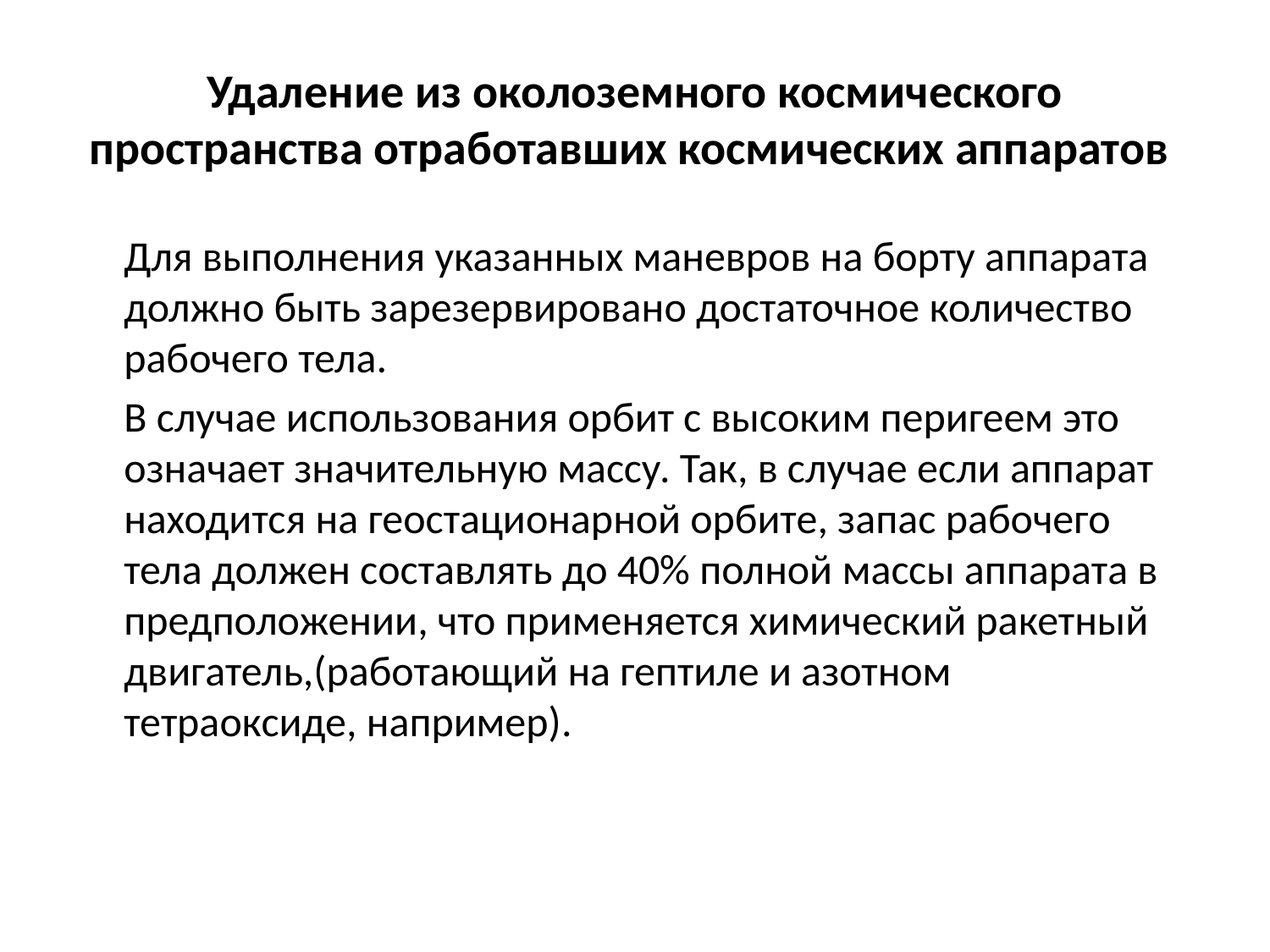

# Удаление из околоземного космического пространства отработавших космических аппаратов
     Для выполнения указанных маневров на борту аппарата должно быть зарезервировано достаточное количество рабочего тела.
     В случае использования орбит с высоким перигеем это означает значительную массу. Так, в случае если аппарат находится на геостационарной орбите, запас рабочего тела должен составлять до 40% полной массы аппарата в предположении, что применяется химический ракетный двигатель,(работающий на гептиле и азотном тетраоксиде, например).